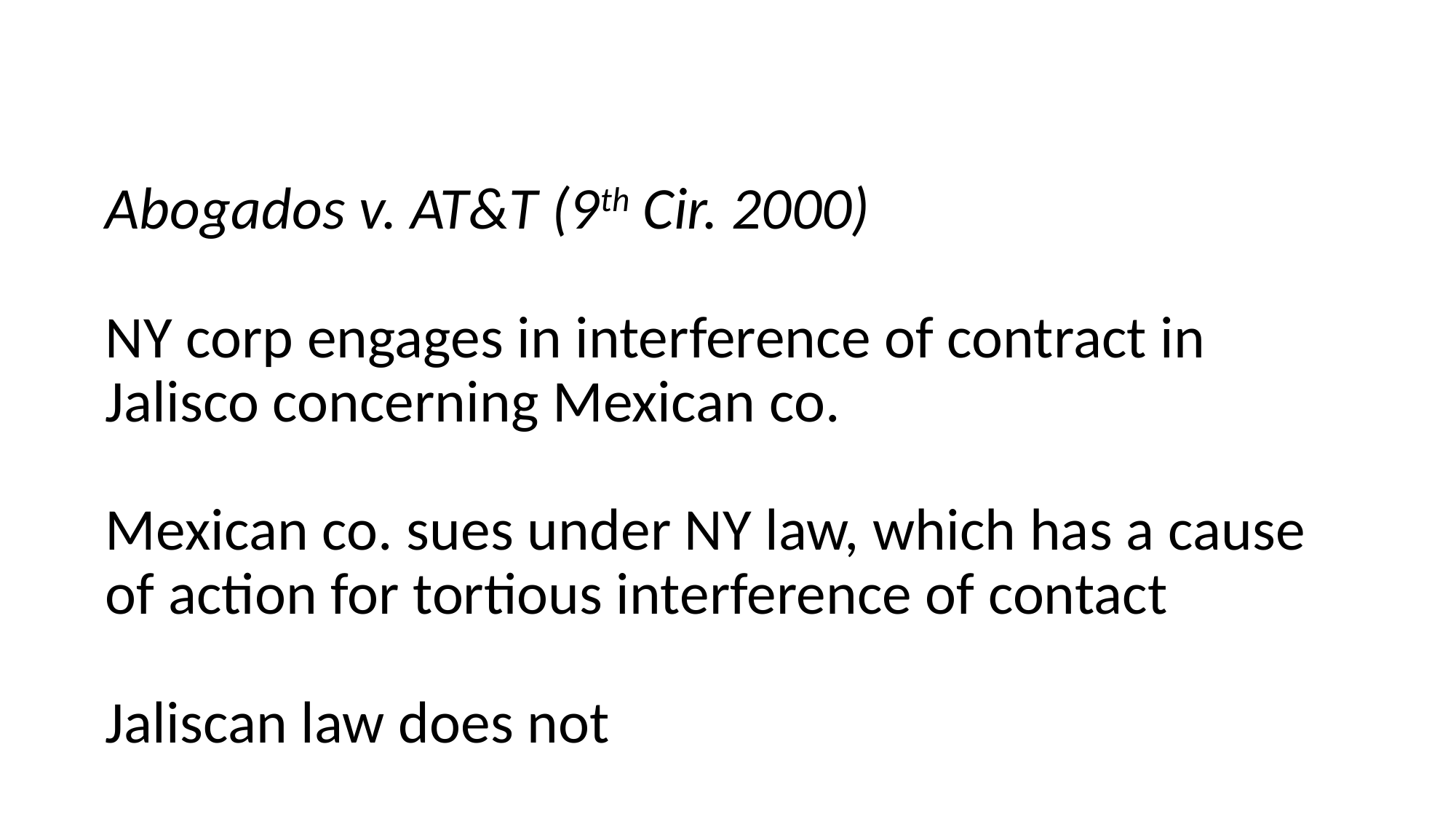

# Abogados v. AT&T (9th Cir. 2000) NY corp engages in interference of contract in Jalisco concerning Mexican co. Mexican co. sues under NY law, which has a cause of action for tortious interference of contact Jaliscan law does not